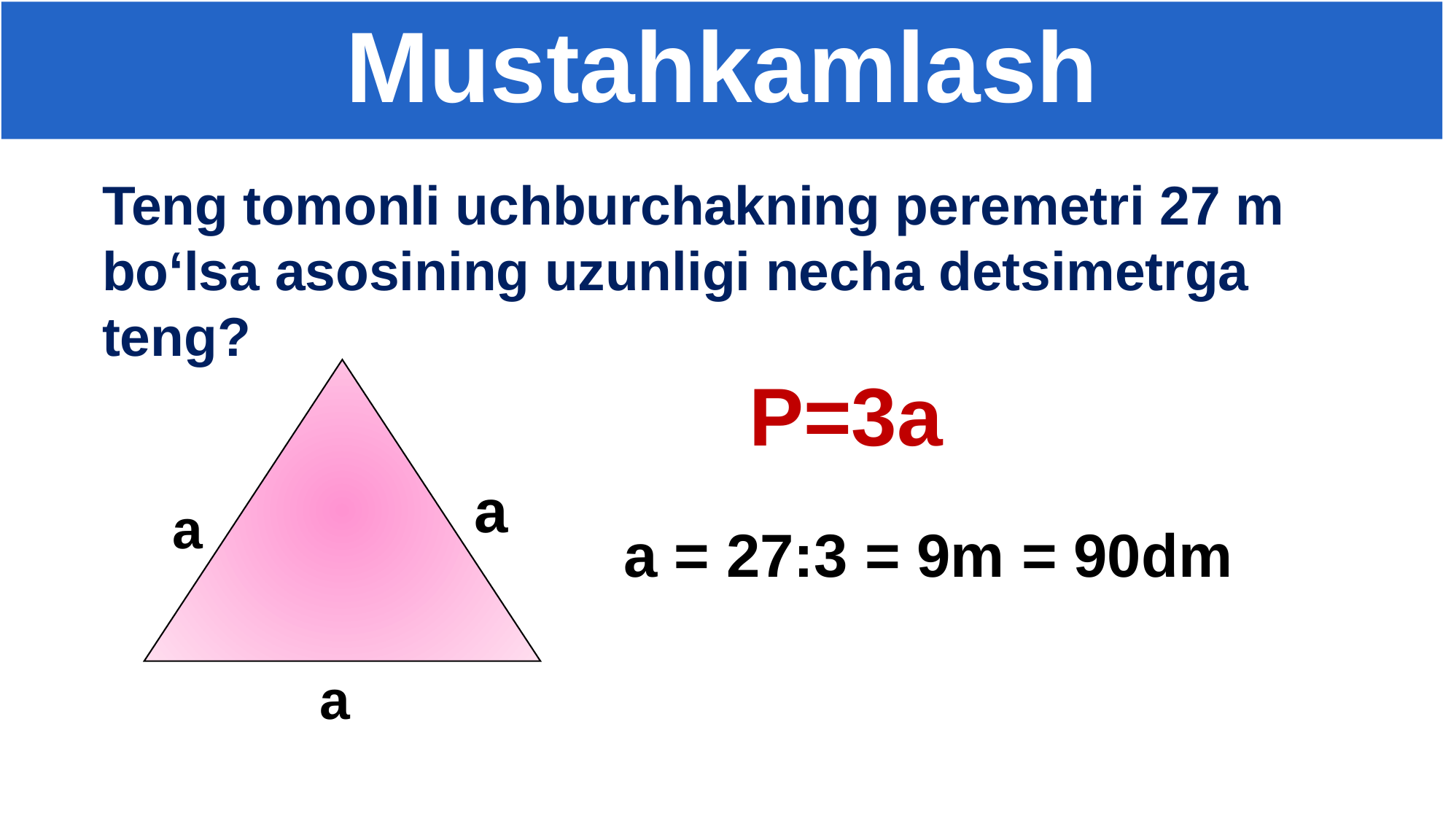

Mustahkamlash
Teng tomonli uchburchakning peremetri 27 m bo‘lsa asosining uzunligi necha detsimetrga teng?

P=3a

    a
a
a
a = 27:3 = 9m = 90dm